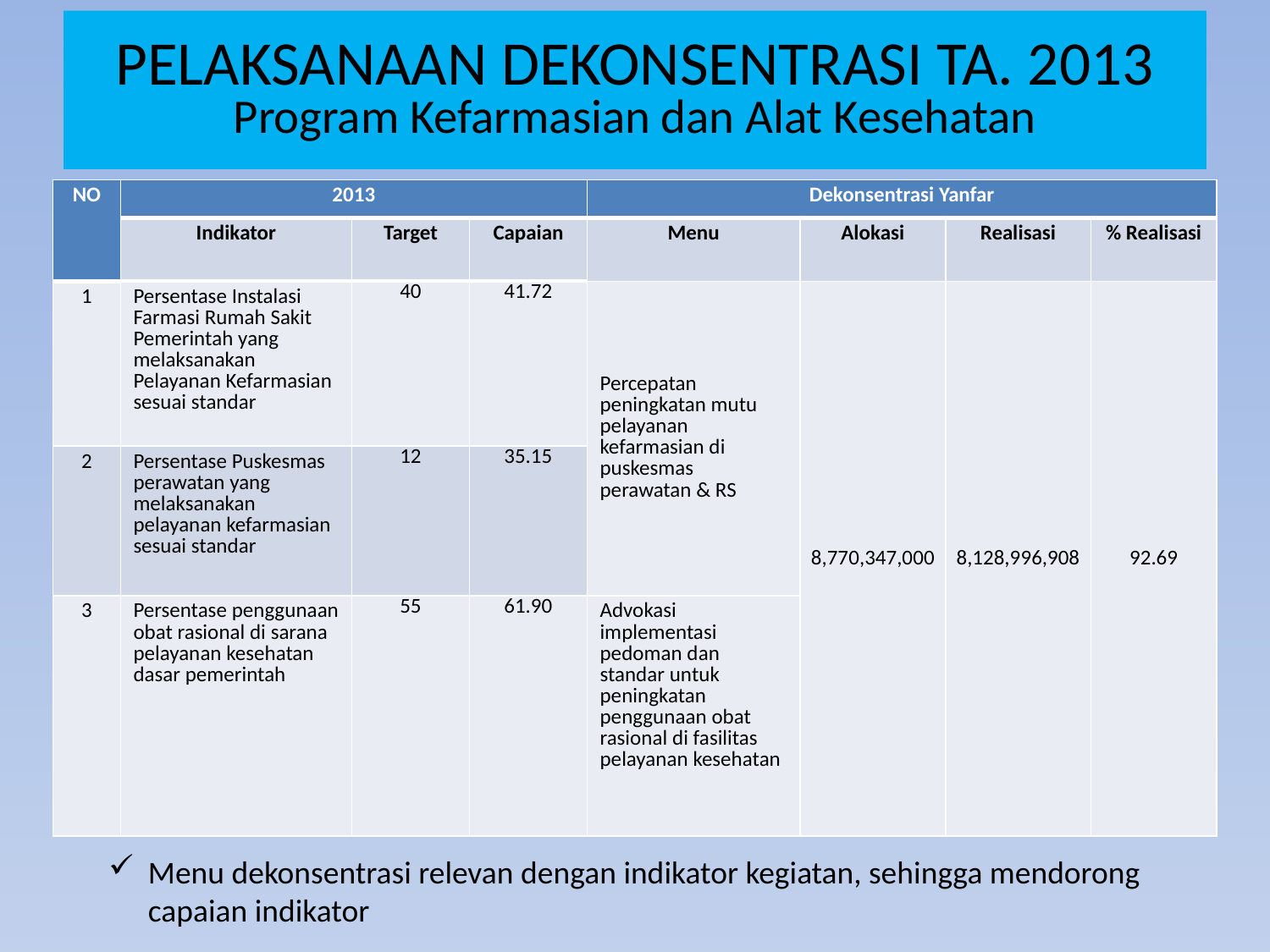

# PELAKSANAAN DEKONSENTRASI TA. 2013 Program Kefarmasian dan Alat Kesehatan
| NO | 2013 |  |  | Dekonsentrasi Yanfar |  |  |  |
| --- | --- | --- | --- | --- | --- | --- | --- |
|  | Indikator | Target | Capaian | Menu | Alokasi | Realisasi | % Realisasi |
| 1 | Persentase Instalasi Farmasi Rumah Sakit Pemerintah yang melaksanakan Pelayanan Kefarmasian sesuai standar | 40 | 41.72 | Percepatan peningkatan mutu pelayanan kefarmasian di puskesmas perawatan & RS | 8,770,347,000 | 8,128,996,908 | 92.69 |
| 2 | Persentase Puskesmas perawatan yang melaksanakan pelayanan kefarmasian sesuai standar | 12 | 35.15 |  |  |  |  |
| 3 | Persentase penggunaan obat rasional di sarana pelayanan kesehatan dasar pemerintah | 55 | 61.90 | Advokasi implementasi pedoman dan standar untuk peningkatan penggunaan obat rasional di fasilitas pelayanan kesehatan |  |  |  |
Menu dekonsentrasi relevan dengan indikator kegiatan, sehingga mendorong capaian indikator